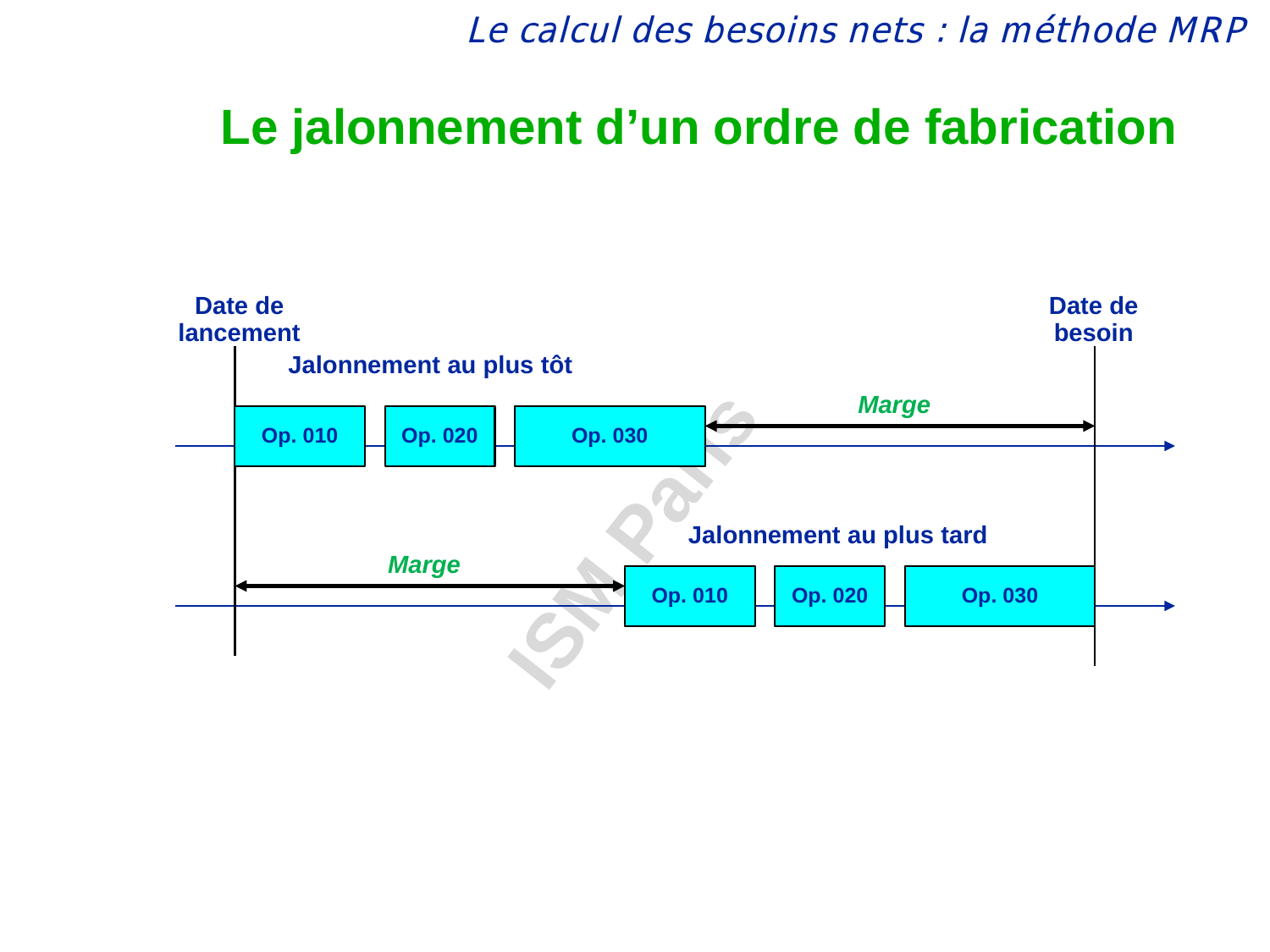

# Le jalonnement d’un ordre de fabrication
Date de
lancement
Date de
besoin
Jalonnement au plus tôt
Marge
Op. 010
Op. 020
Op. 030
Jalonnement au plus tard
Marge
Op. 010
Op. 020
Op. 030